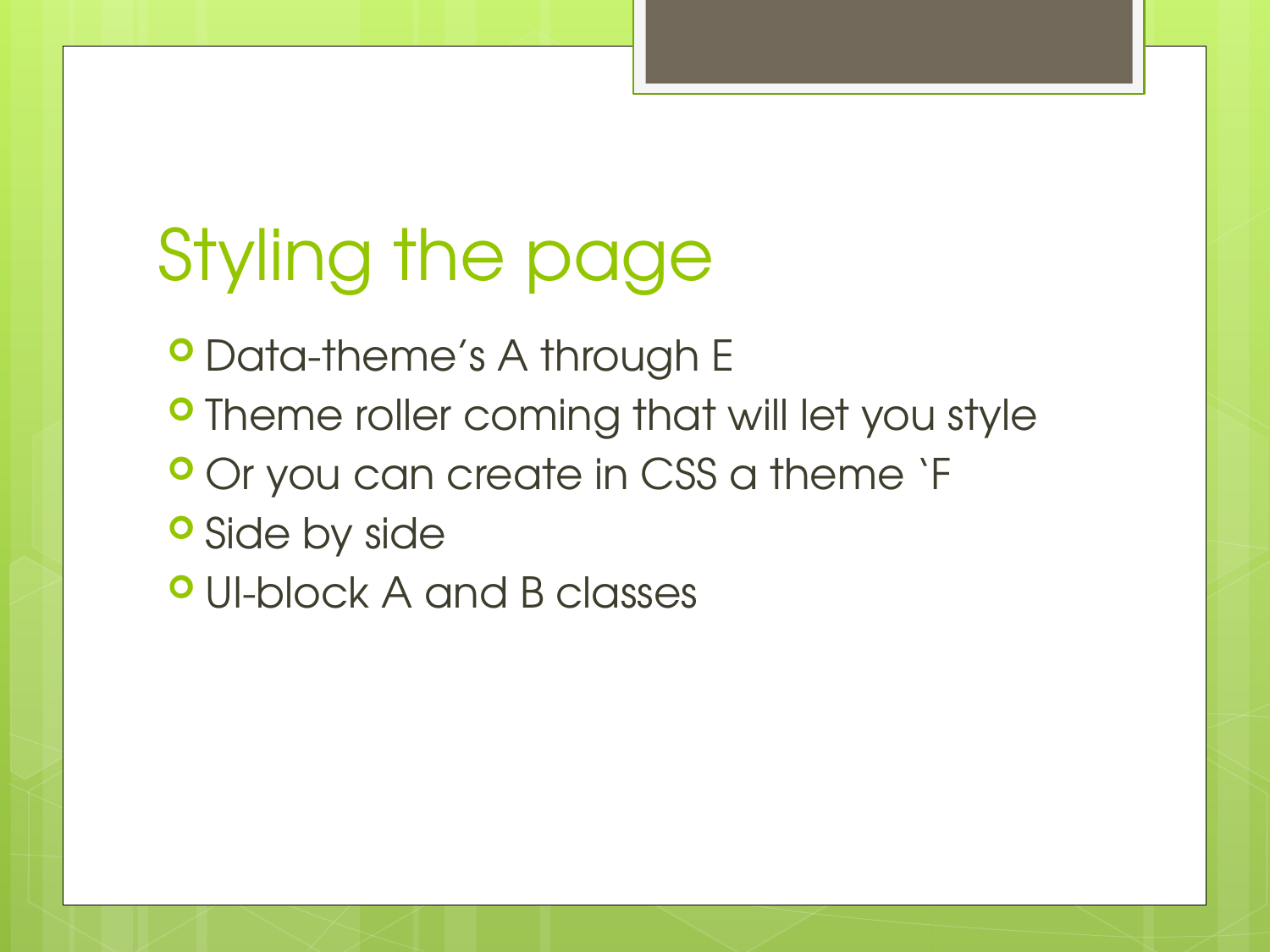

# Styling the page
Data-theme’s A through E
Theme roller coming that will let you style
Or you can create in CSS a theme ‘F
Side by side
UI-block A and B classes